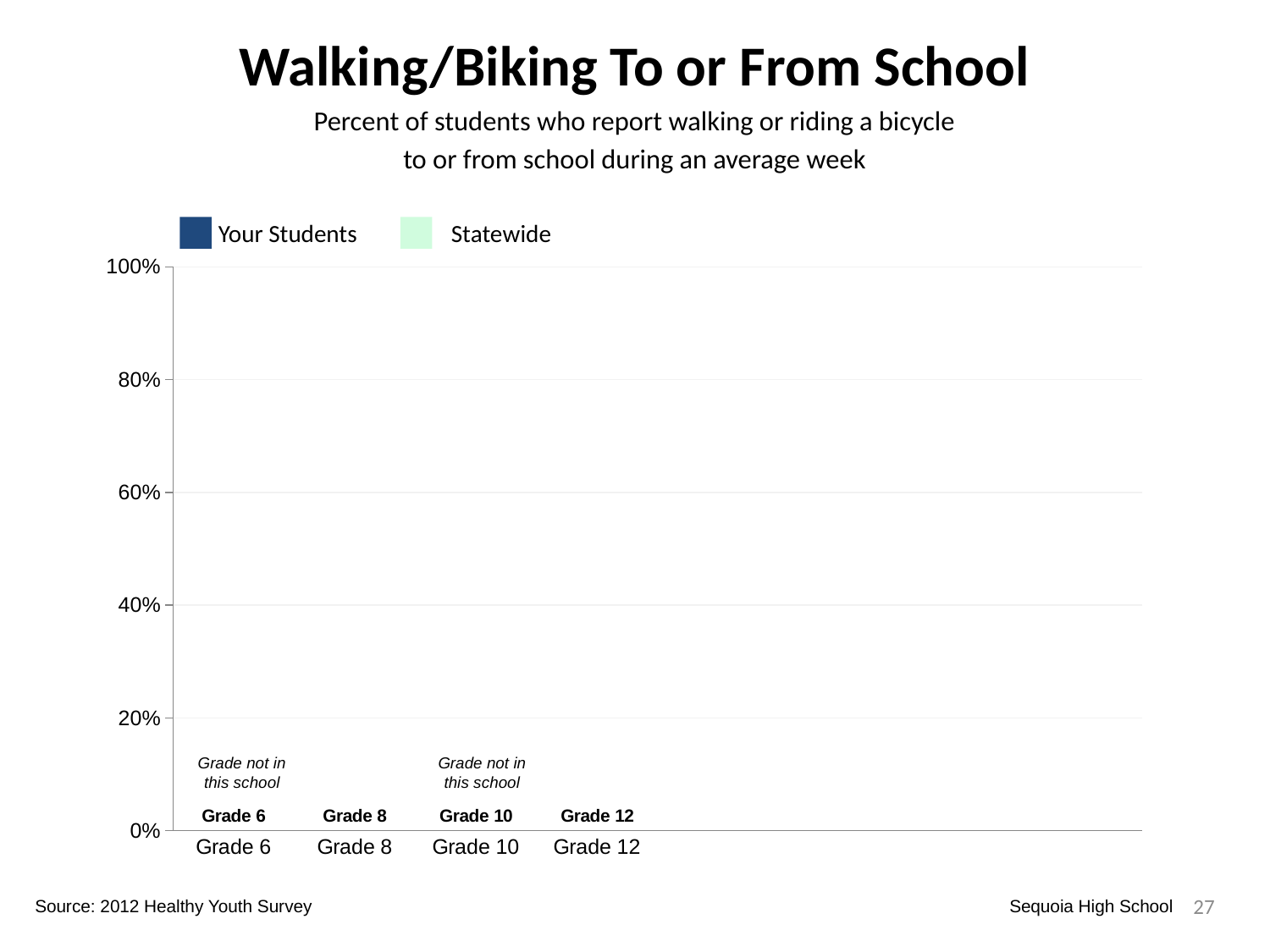

Walking/Biking To or From School
Percent of students who report walking or riding a bicycle
to or from school during an average week
Your Students
Statewide

### Chart

| Category | Your Students | Statewide | Dummy Bars |
|---|---|---|---|
| Grade 6 | 0.0 | 0.0 | 0.0 |
| Grade 8 | 0.0 | 0.0 | 0.0 |
| Grade 10 | 0.42857142857142855 | 0.36347607052896724 | 0.0 |
| Grade 12 | 0.6190476190476191 | 0.2685805422647528 | 0.0 |
Grade not in this school
Grade not in this school

27
Source: 2012 Healthy Youth Survey
Sequoia High School